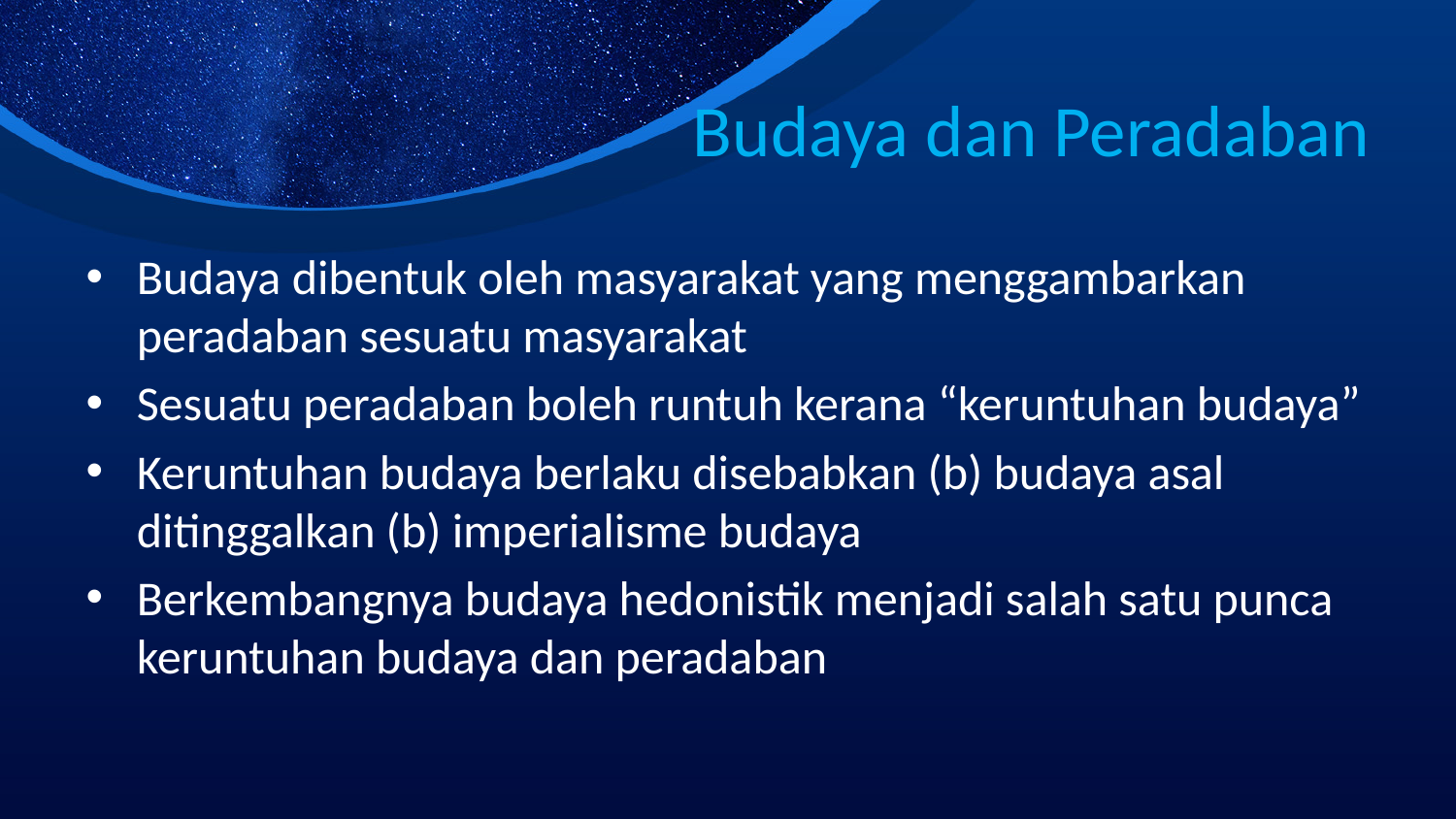

# Budaya dan Peradaban
Budaya dibentuk oleh masyarakat yang menggambarkan peradaban sesuatu masyarakat
Sesuatu peradaban boleh runtuh kerana “keruntuhan budaya”
Keruntuhan budaya berlaku disebabkan (b) budaya asal ditinggalkan (b) imperialisme budaya
Berkembangnya budaya hedonistik menjadi salah satu punca keruntuhan budaya dan peradaban